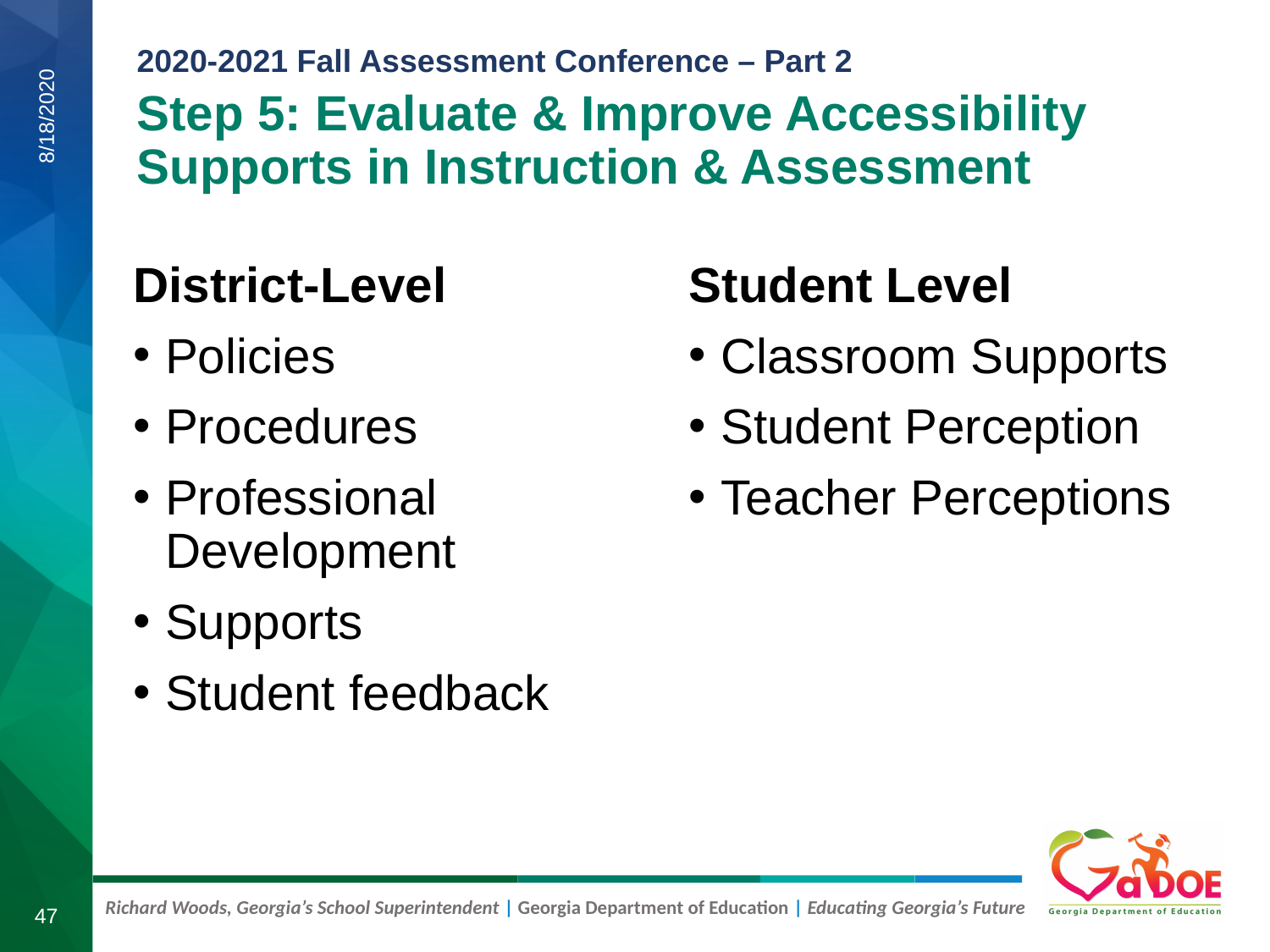

Step 5: Evaluate & Improve Accessibility Supports in Instruction & Assessment
8/18/2020
District-Level
Policies
Procedures
Professional Development
Supports
Student feedback

Student Level
Classroom Supports
Student Perception
Teacher Perceptions

47